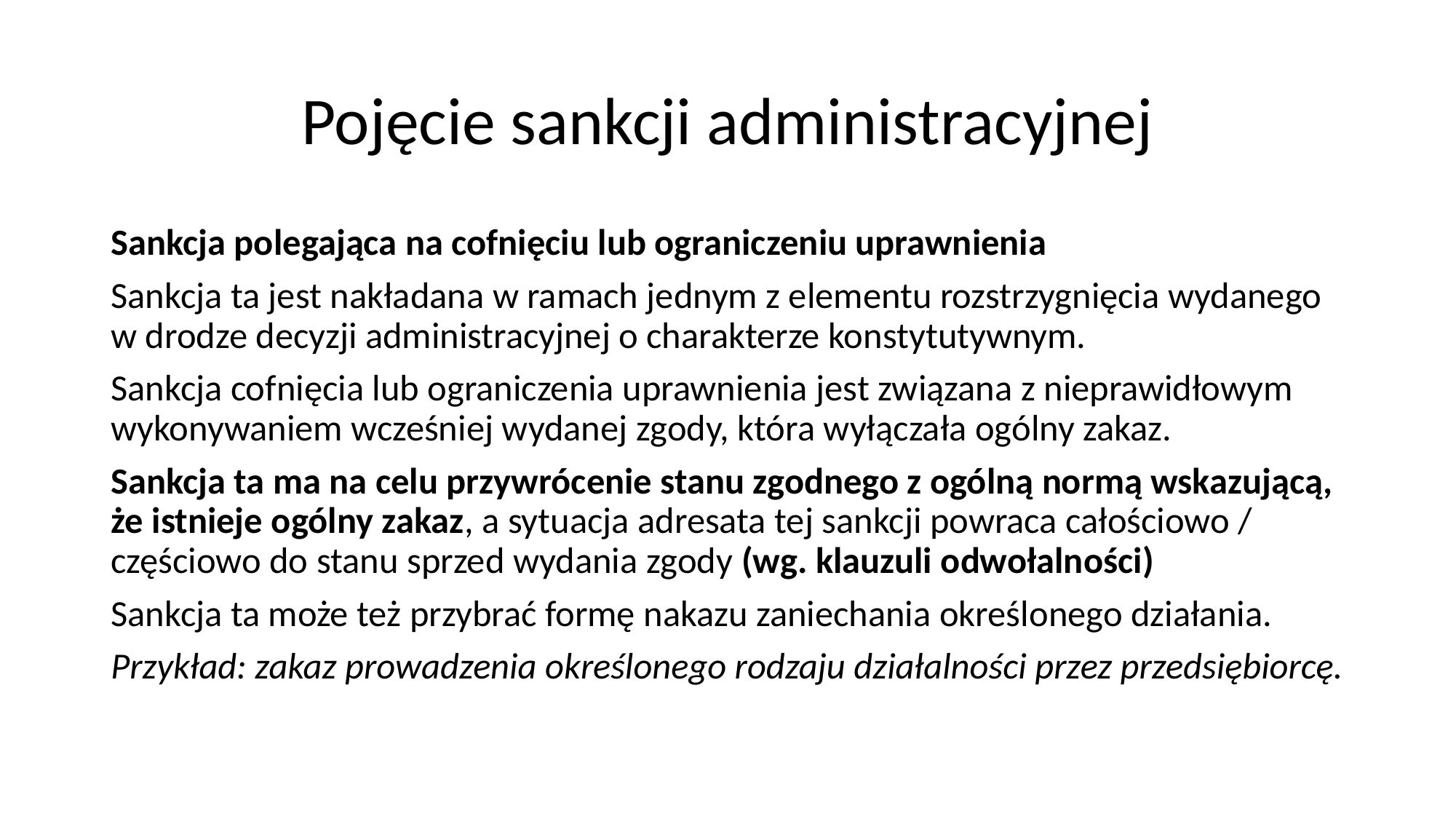

# Pojęcie sankcji administracyjnej
Sankcja polegająca na cofnięciu lub ograniczeniu uprawnienia
Sankcja ta jest nakładana w ramach jednym z elementu rozstrzygnięcia wydanego w drodze decyzji administracyjnej o charakterze konstytutywnym.
Sankcja cofnięcia lub ograniczenia uprawnienia jest związana z nieprawidłowym wykonywaniem wcześniej wydanej zgody, która wyłączała ogólny zakaz.
Sankcja ta ma na celu przywrócenie stanu zgodnego z ogólną normą wskazującą, że istnieje ogólny zakaz, a sytuacja adresata tej sankcji powraca całościowo / częściowo do stanu sprzed wydania zgody (wg. klauzuli odwołalności)
Sankcja ta może też przybrać formę nakazu zaniechania określonego działania.
Przykład: zakaz prowadzenia określonego rodzaju działalności przez przedsiębiorcę.